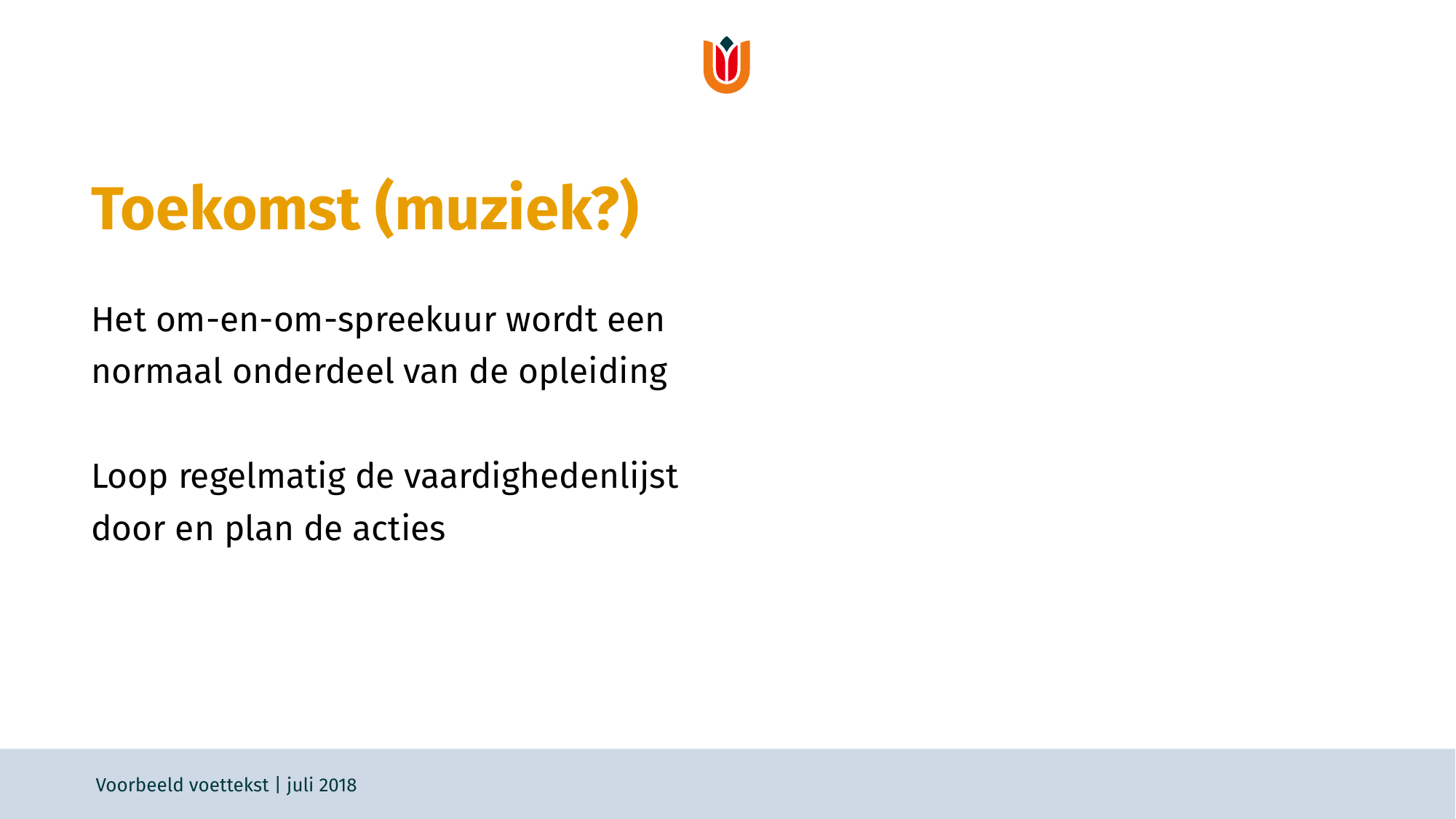

# Toekomst (muziek?)
Het om-en-om-spreekuur wordt een normaal onderdeel van de opleiding

Loop regelmatig de vaardighedenlijst door en plan de acties

Voorbeeld voettekst | juli 2018